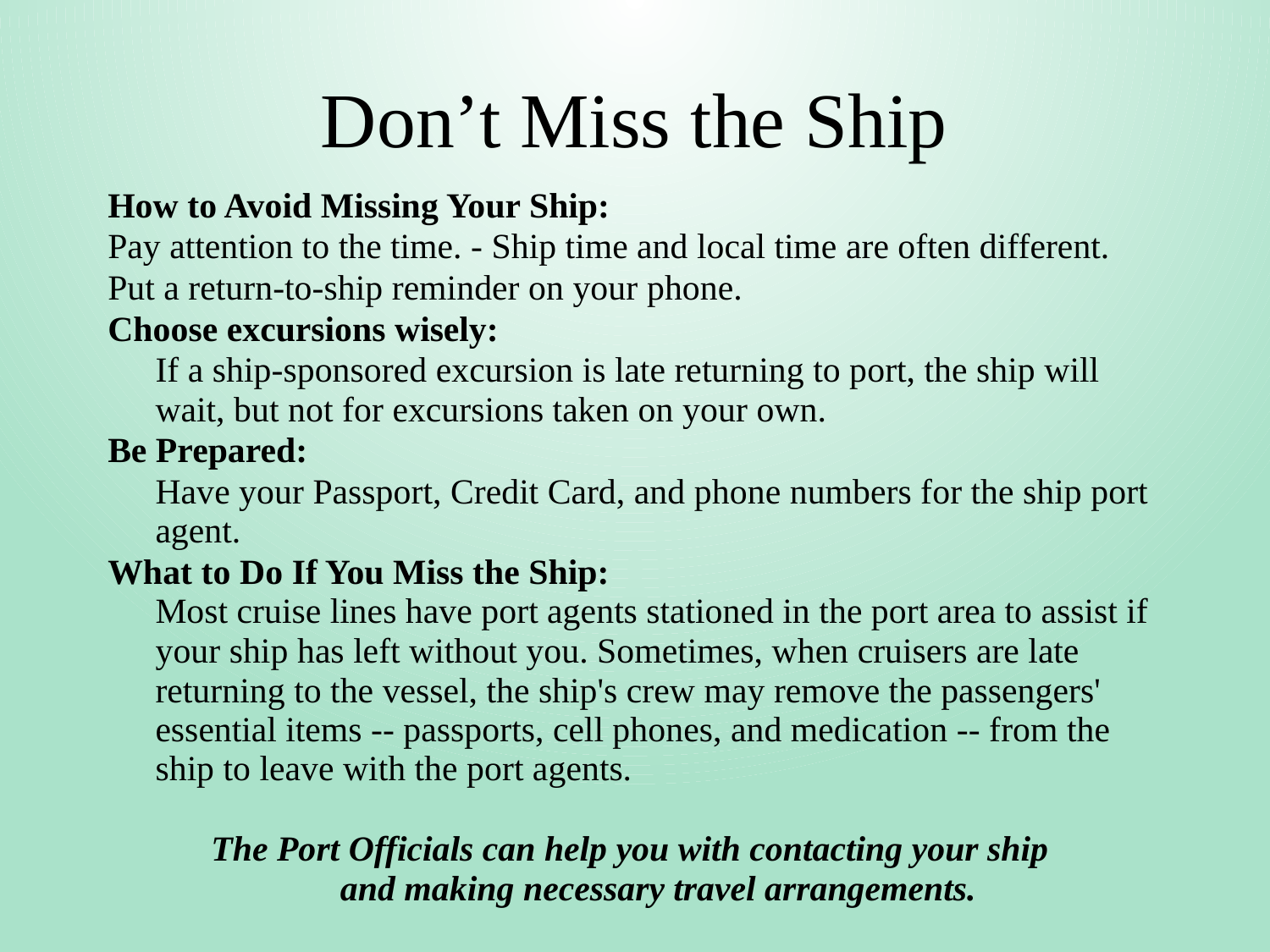

# Don’t Miss the Ship
How to Avoid Missing Your Ship:
Pay attention to the time. - Ship time and local time are often different.
Put a return-to-ship reminder on your phone.
Choose excursions wisely:
	If a ship-sponsored excursion is late returning to port, the ship will wait, but not for excursions taken on your own.
Be Prepared:
	Have your Passport, Credit Card, and phone numbers for the ship port agent.
What to Do If You Miss the Ship:
Most cruise lines have port agents stationed in the port area to assist if your ship has left without you. Sometimes, when cruisers are late returning to the vessel, the ship's crew may remove the passengers' essential items -- passports, cell phones, and medication -- from the ship to leave with the port agents.
The Port Officials can help you with contacting your ship
and making necessary travel arrangements.